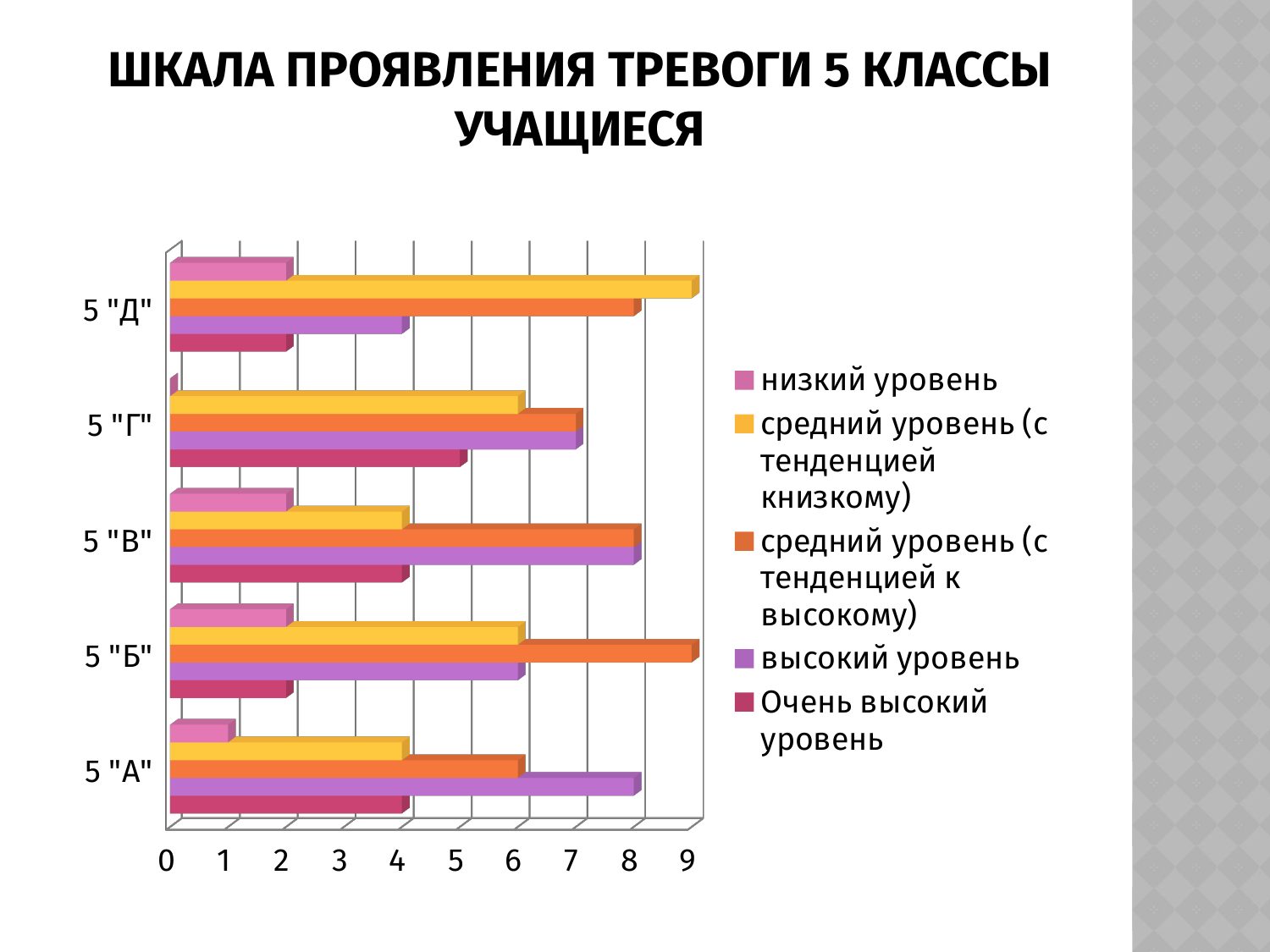

# Шкала проявления тревоги 5 классы учащиеся

[unsupported chart]